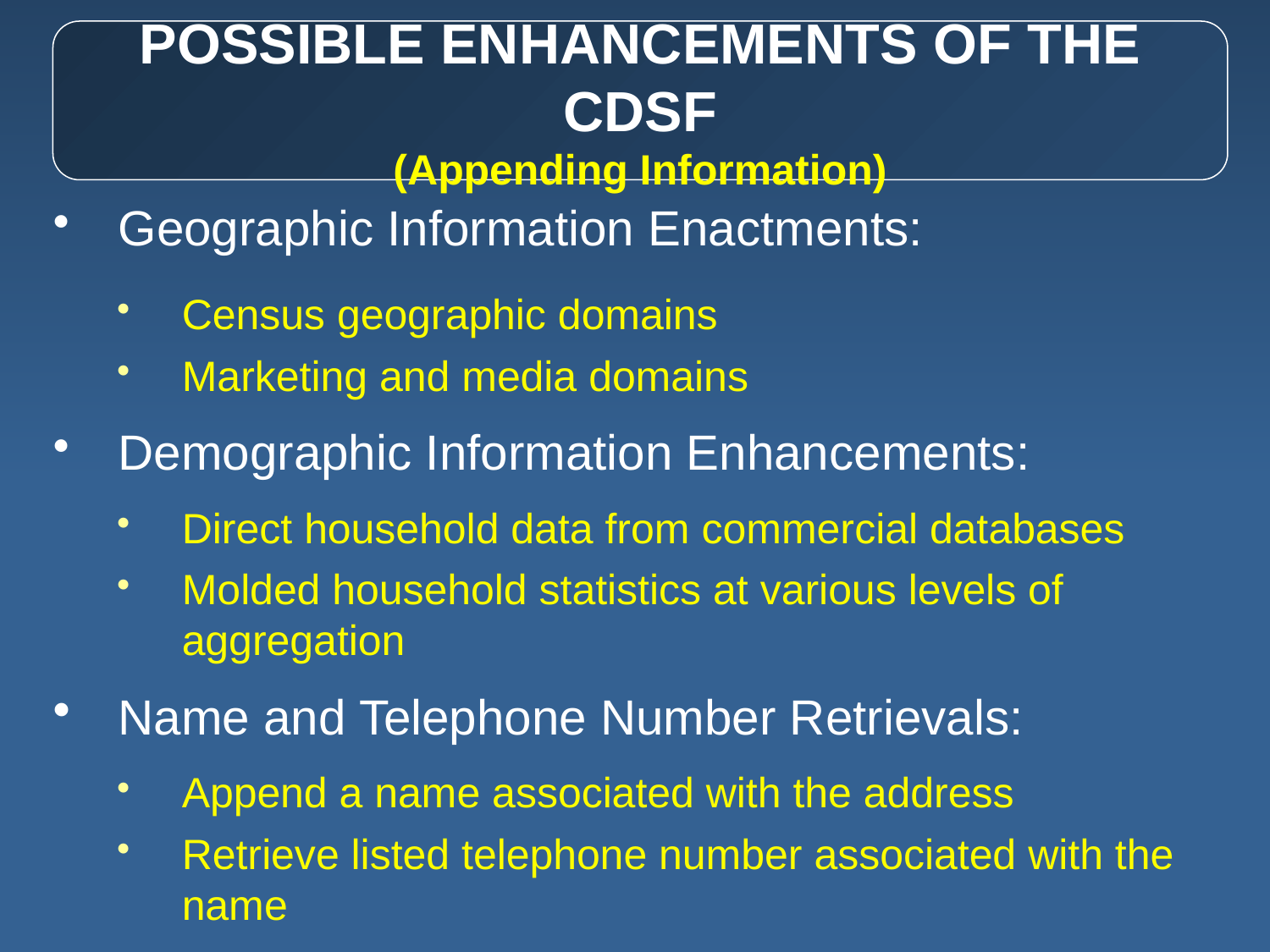

# Possible Enhancements of the CDSF (Appending Information)
Geographic Information Enactments:
Census geographic domains
Marketing and media domains
Demographic Information Enhancements:
Direct household data from commercial databases
Molded household statistics at various levels of aggregation
Name and Telephone Number Retrievals:
Append a name associated with the address
Retrieve listed telephone number associated with the name
Simplified Address Resolution